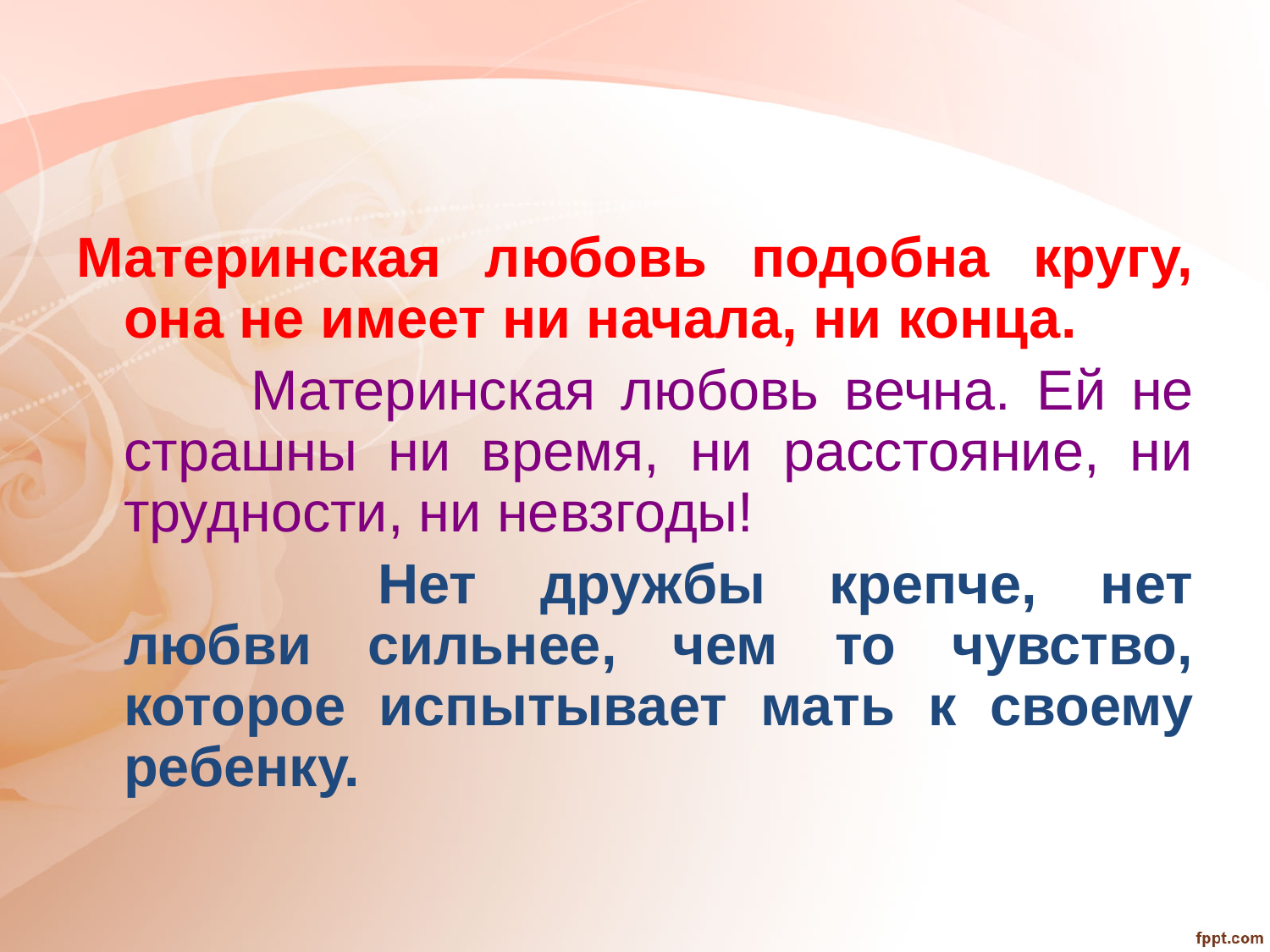

#
Материнская любовь подобна кругу, она не имеет ни начала, ни конца.
		Материнская любовь вечна. Ей не страшны ни время, ни расстояние, ни трудности, ни невзгоды!
			Нет дружбы крепче, нет любви сильнее, чем то чувство, которое испытывает мать к своему ребенку.